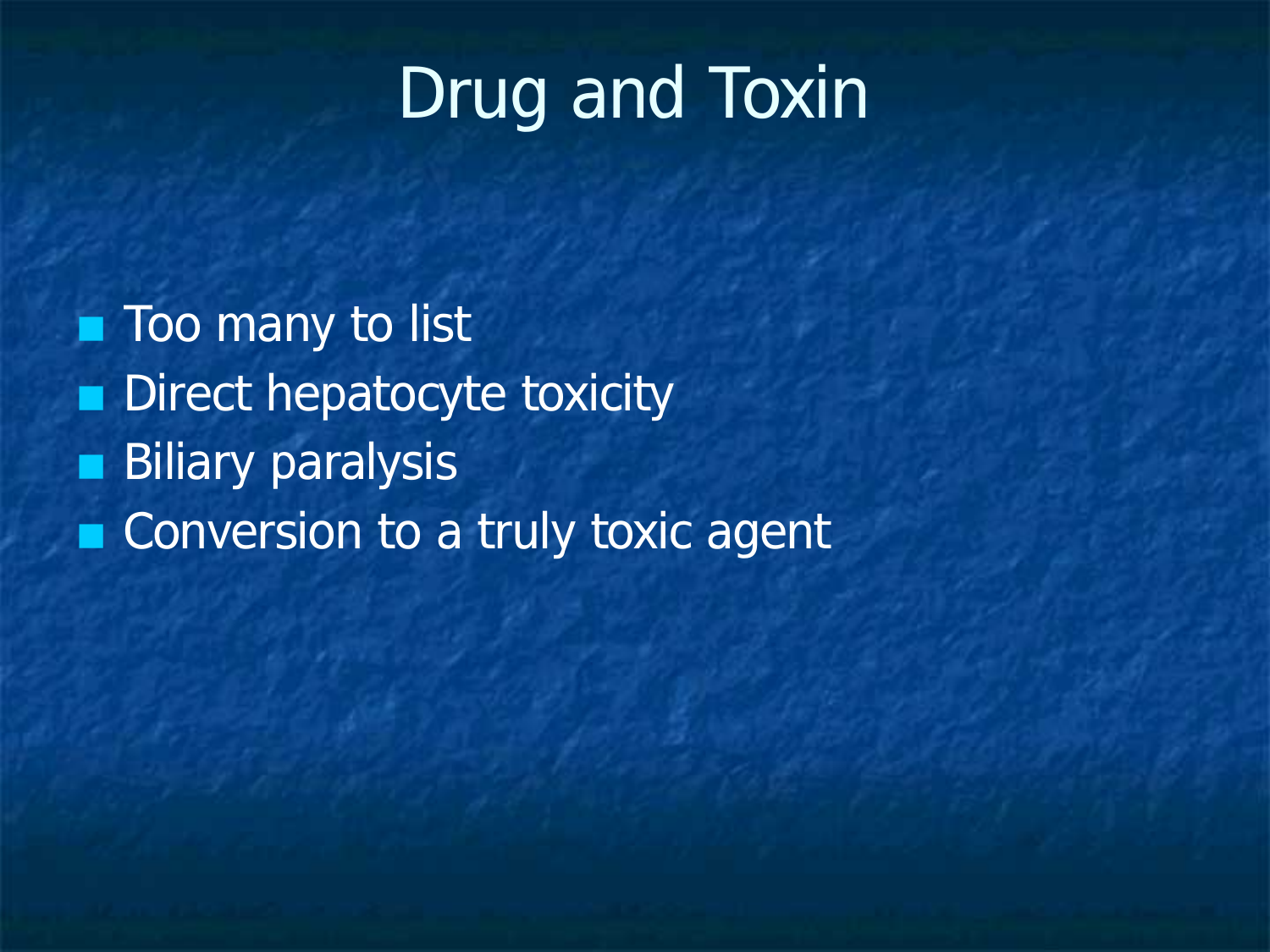

# Drug and Toxin
Too many to list
Direct hepatocyte toxicity
Biliary paralysis
Conversion to a truly toxic agent